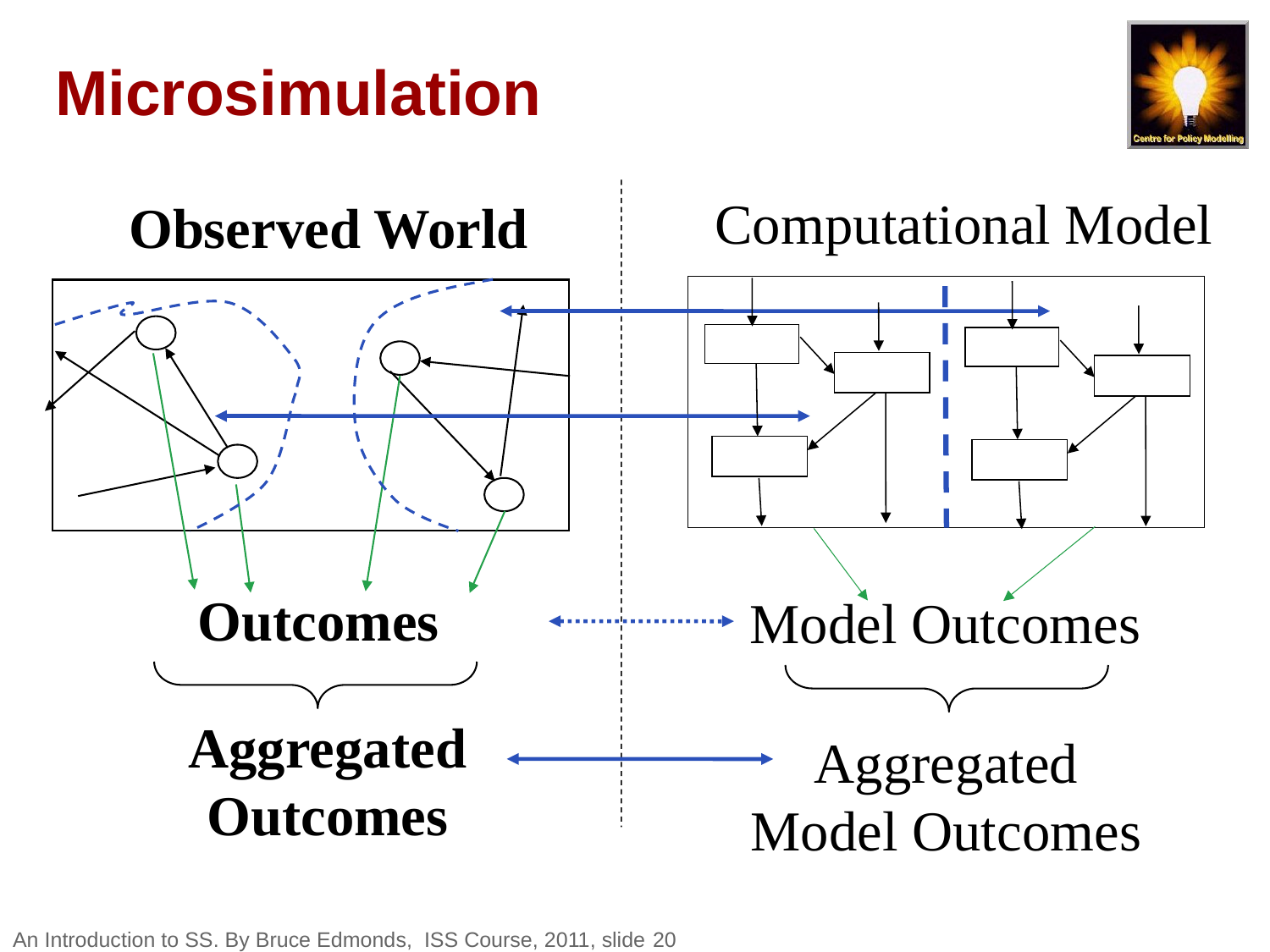

# Microsimulation

Computational Model
Observed World

Outcomes
Model Outcomes

Aggregated
Outcomes
Aggregated
Model Outcomes

An Introduction to SS. By Bruce Edmonds,  ISS Course, 2011, slide 20